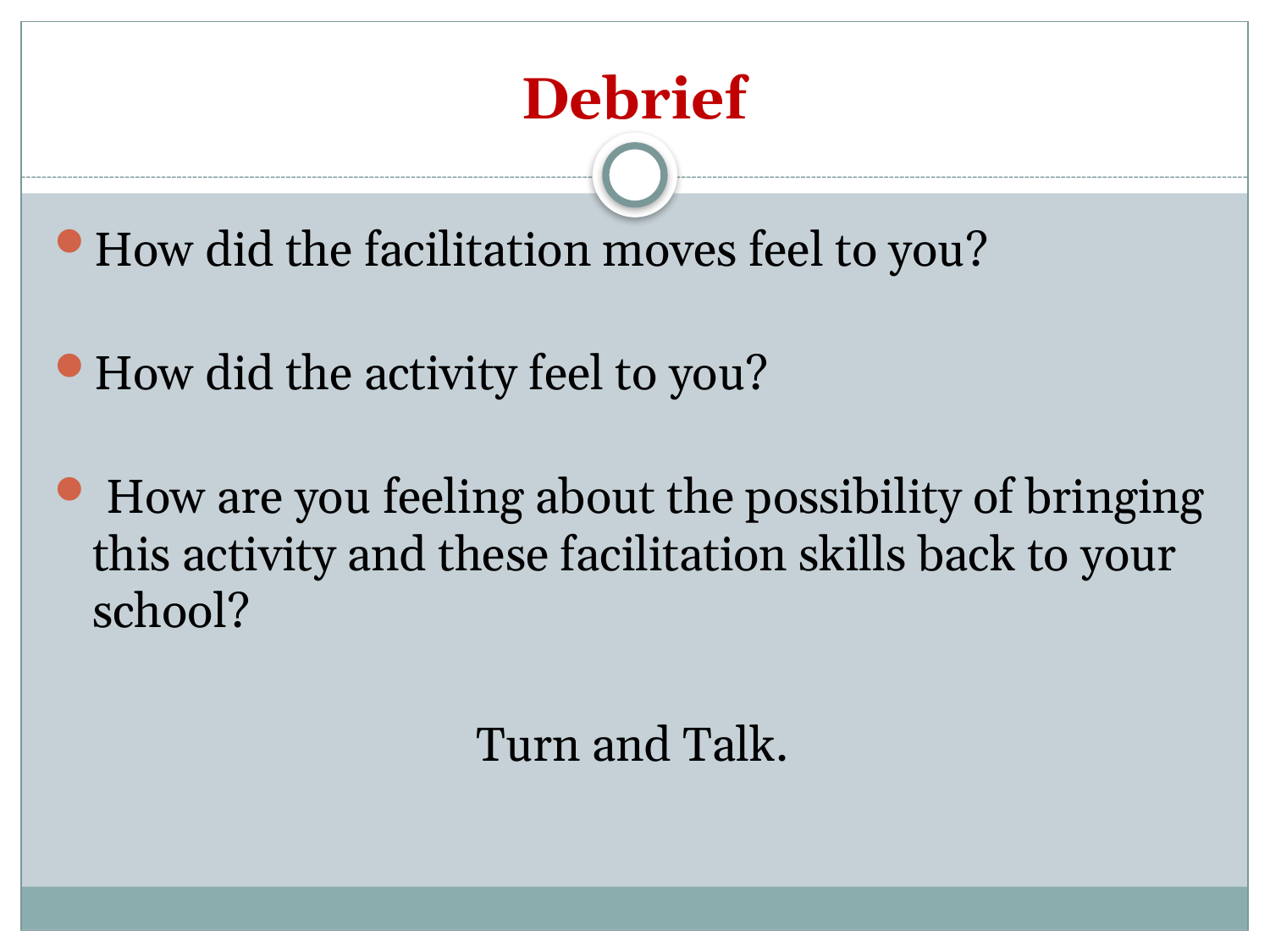

# Debrief
How did the facilitation moves feel to you?
How did the activity feel to you?
 How are you feeling about the possibility of bringing this activity and these facilitation skills back to your school?

Turn and Talk.